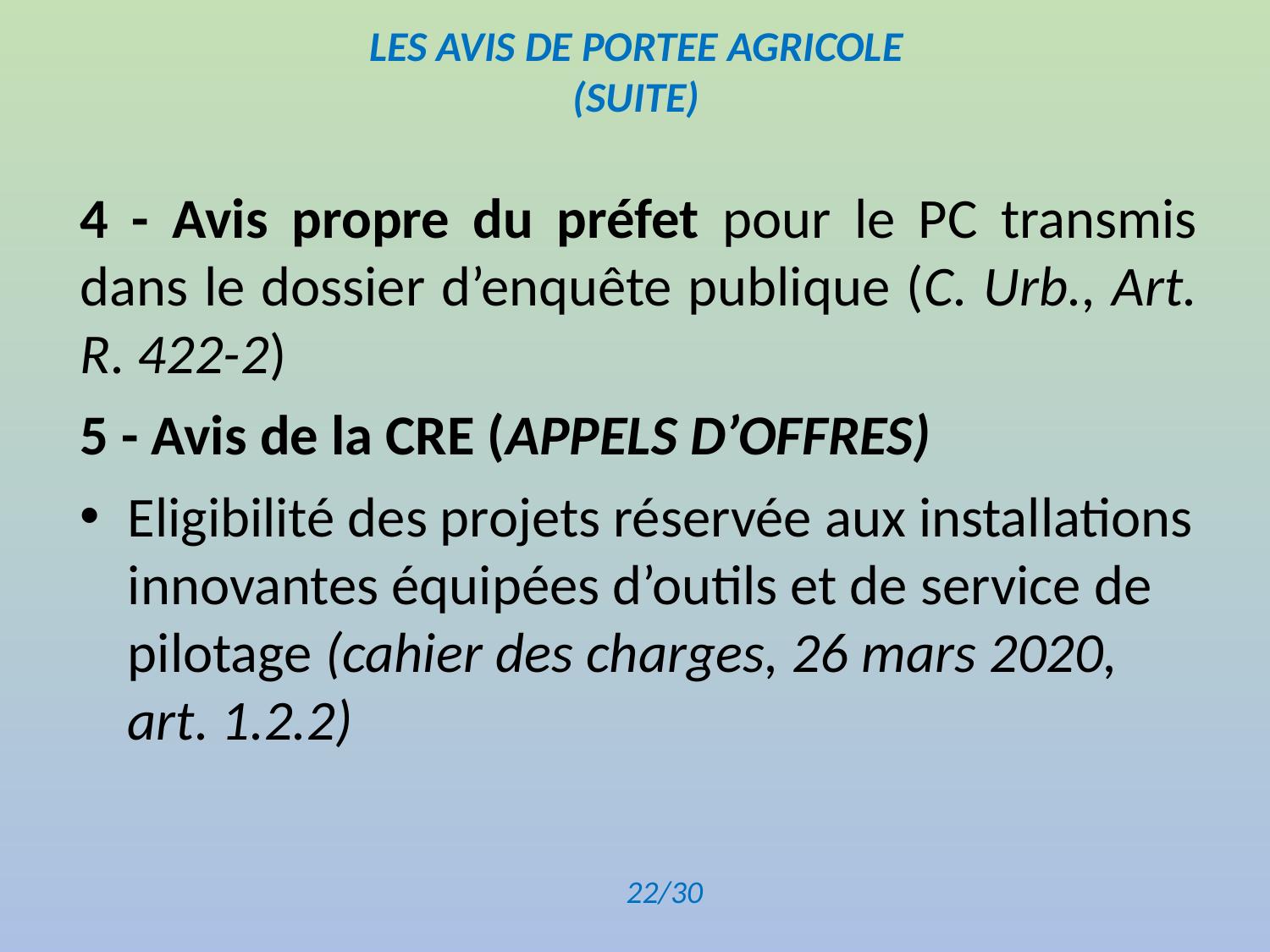

# LES AVIS DE PORTEE AGRICOLE (SUITE)
4 - Avis propre du préfet pour le PC transmis dans le dossier d’enquête publique (C. Urb., Art. R. 422-2)
5 - Avis de la CRE (APPELS D’OFFRES)
Eligibilité des projets réservée aux installations innovantes équipées d’outils et de service de pilotage (cahier des charges, 26 mars 2020, art. 1.2.2)

                                           22/30